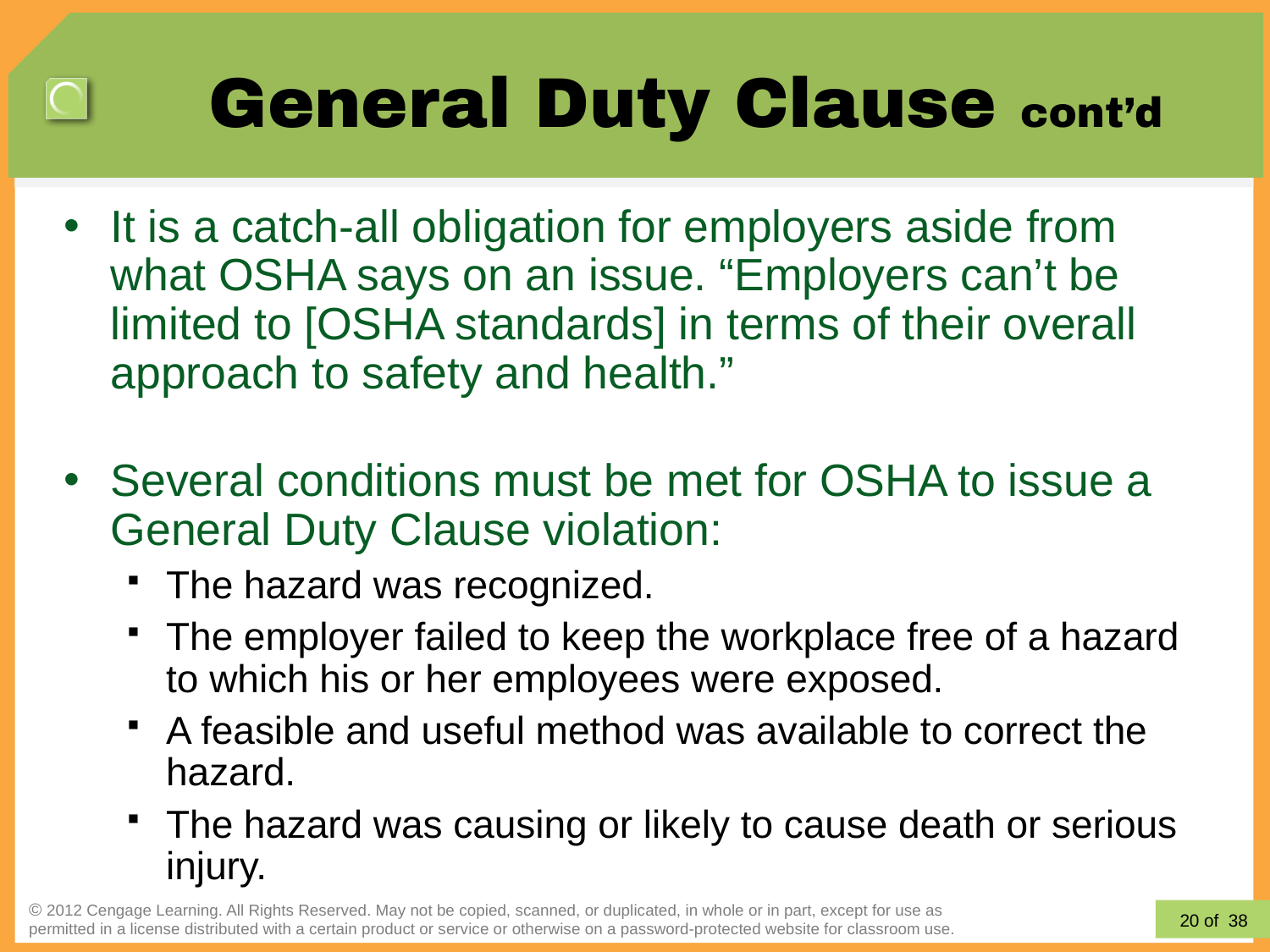

# General Duty Clause cont’d
It is a catch-all obligation for employers aside from what OSHA says on an issue. “Employers can’t be limited to [OSHA standards] in terms of their overall approach to safety and health.”
Several conditions must be met for OSHA to issue a General Duty Clause violation:
The hazard was recognized.
The employer failed to keep the workplace free of a hazard to which his or her employees were exposed.
A feasible and useful method was available to correct the hazard.
The hazard was causing or likely to cause death or serious injury.